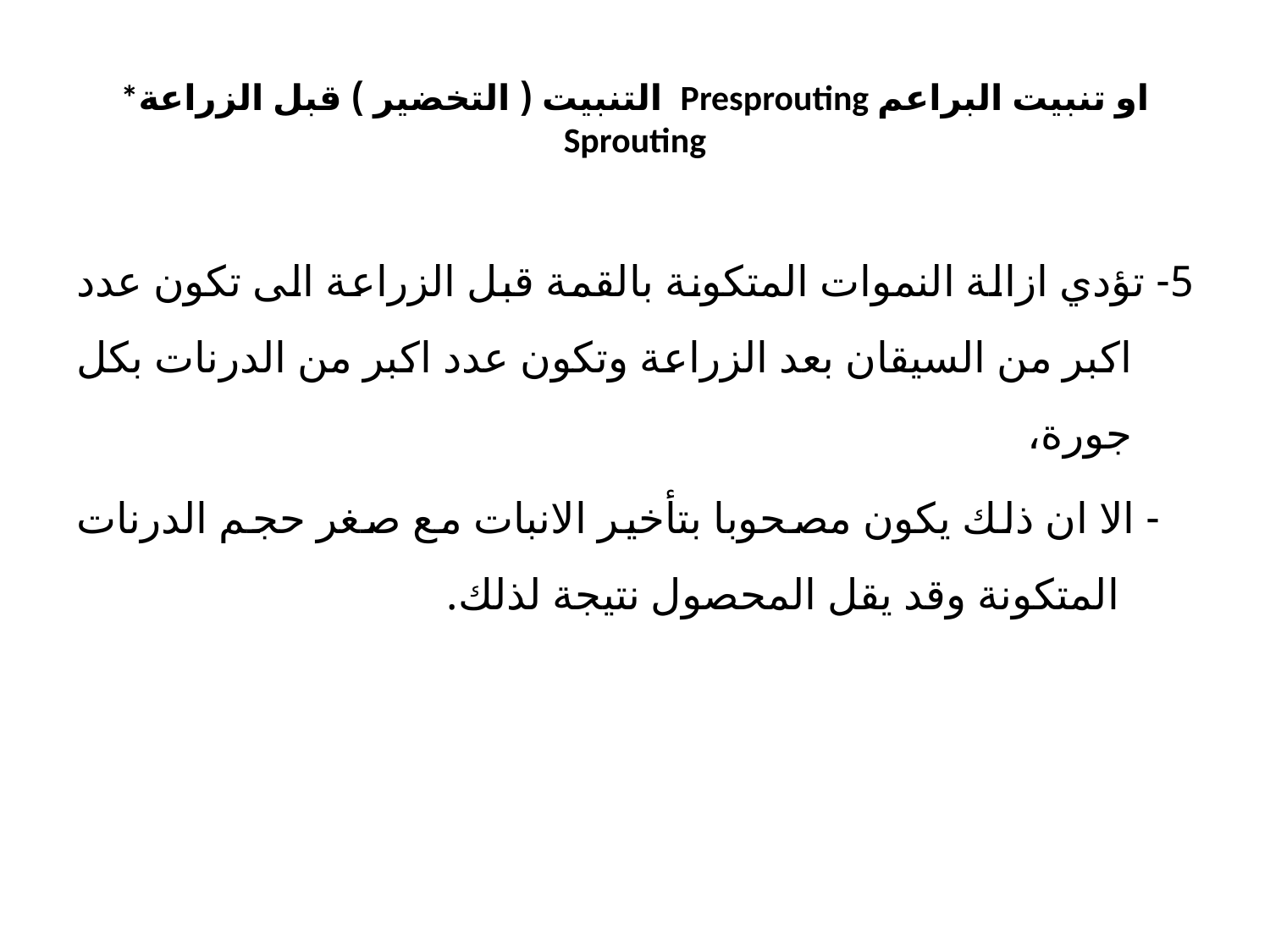

# *التنبيت ( التخضير ) قبل الزراعة  Presprouting او تنبيت البراعم Sprouting
5- تؤدي ازالة النموات المتكونة بالقمة قبل الزراعة الى تكون عدد اكبر من السيقان بعد الزراعة وتكون عدد اكبر من الدرنات بكل جورة،
   - الا ان ذلك يكون مصحوبا بتأخير الانبات مع صغر حجم الدرنات المتكونة وقد يقل المحصول نتيجة لذلك.